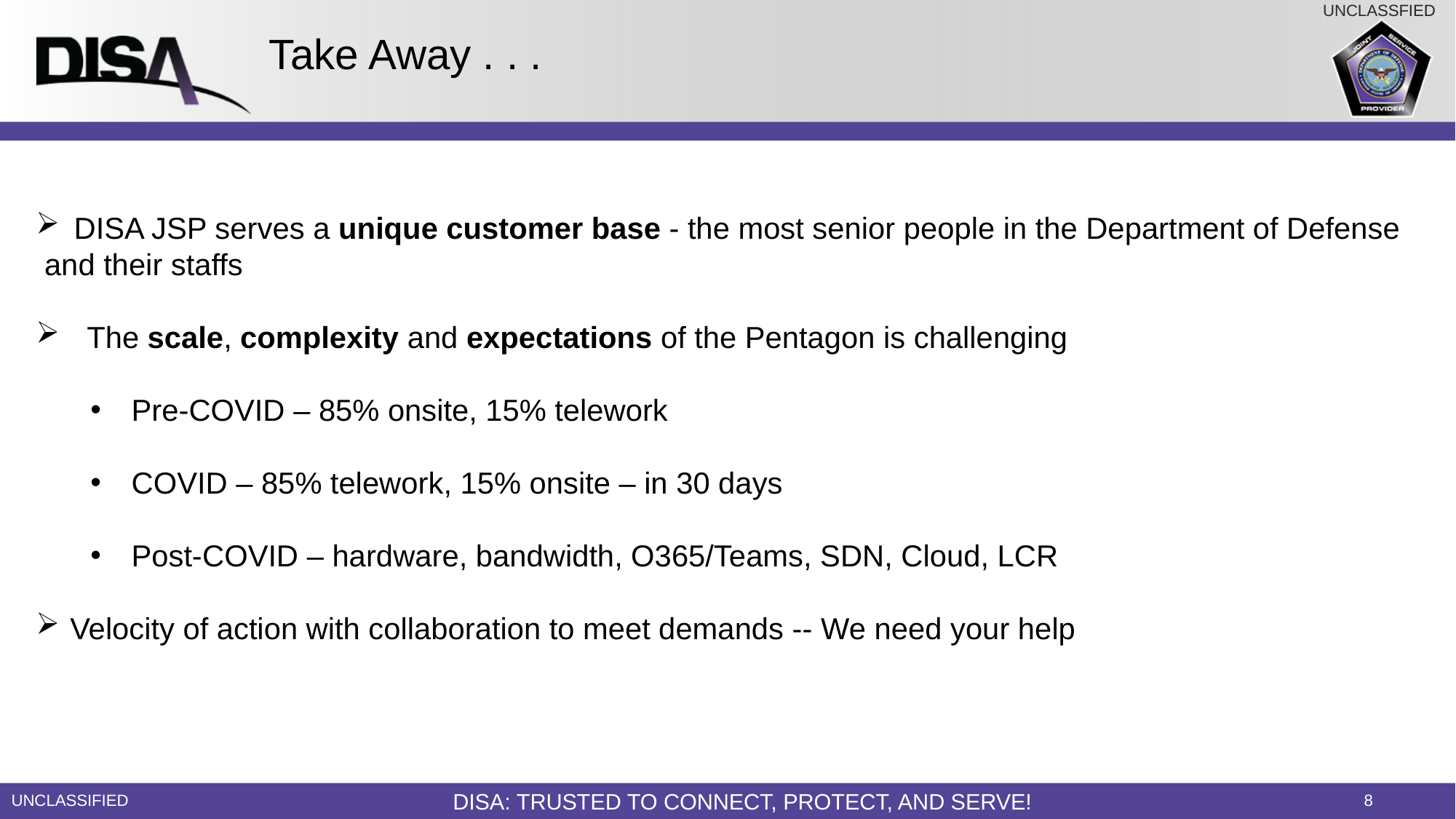

Take Away . . .
  DISA JSP serves a unique customer base - the most senior people in the Department of Defense
 and their staffs
  The scale, complexity and expectations of the Pentagon is challenging
Pre-COVID – 85% onsite, 15% telework
COVID – 85% telework, 15% onsite – in 30 days
Post-COVID – hardware, bandwidth, O365/Teams, SDN, Cloud, LCR
Velocity of action with collaboration to meet demands -- We need your help